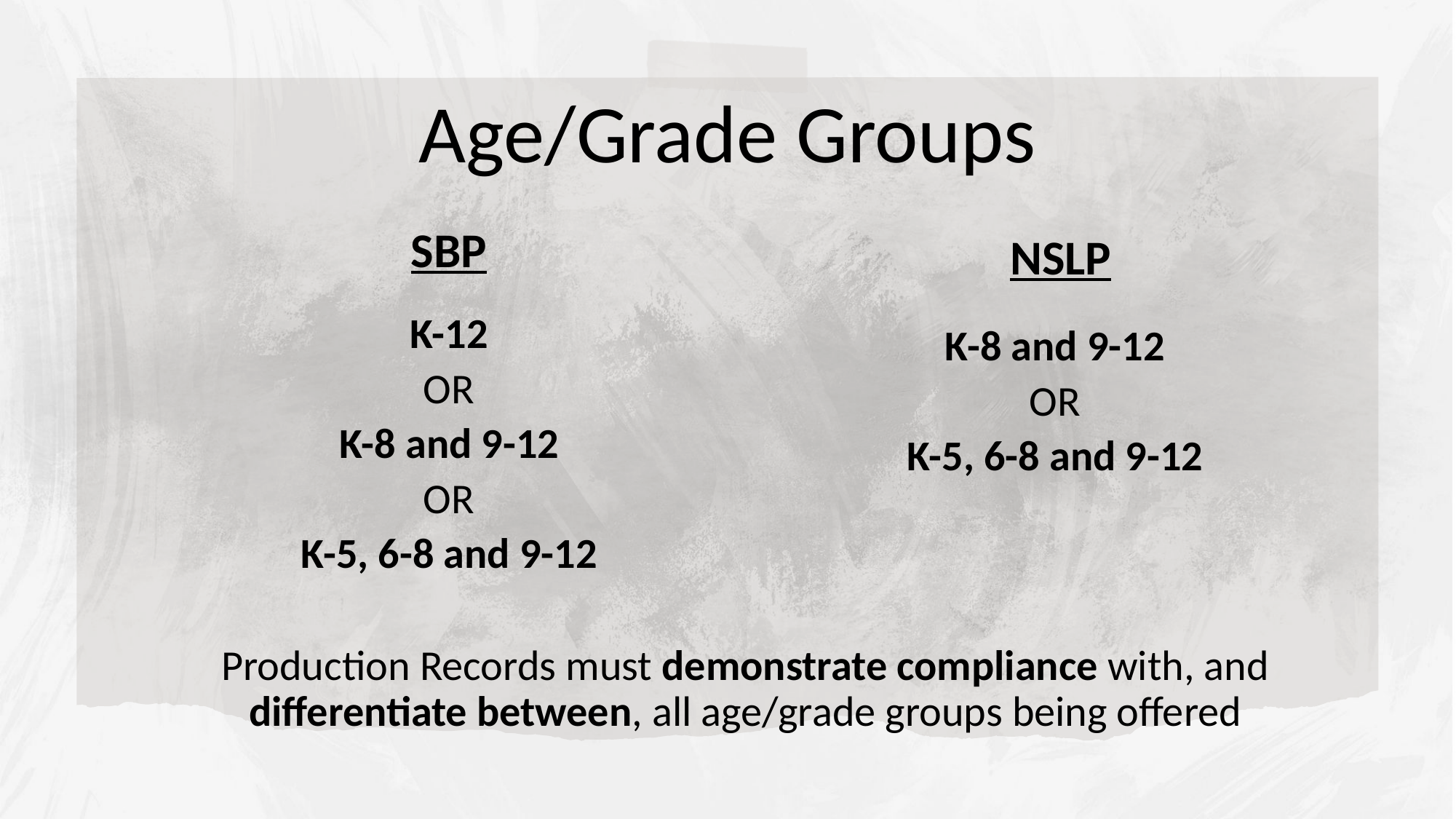

# Age/Grade Groups

SBP
NSLP
K-12
OR
K-8 and 9-12
OR
K-5, 6-8 and 9-12
K-8 and 9-12
OR
K-5, 6-8 and 9-12

Production Records must demonstrate compliance with, and differentiate between, all age/grade groups being offered